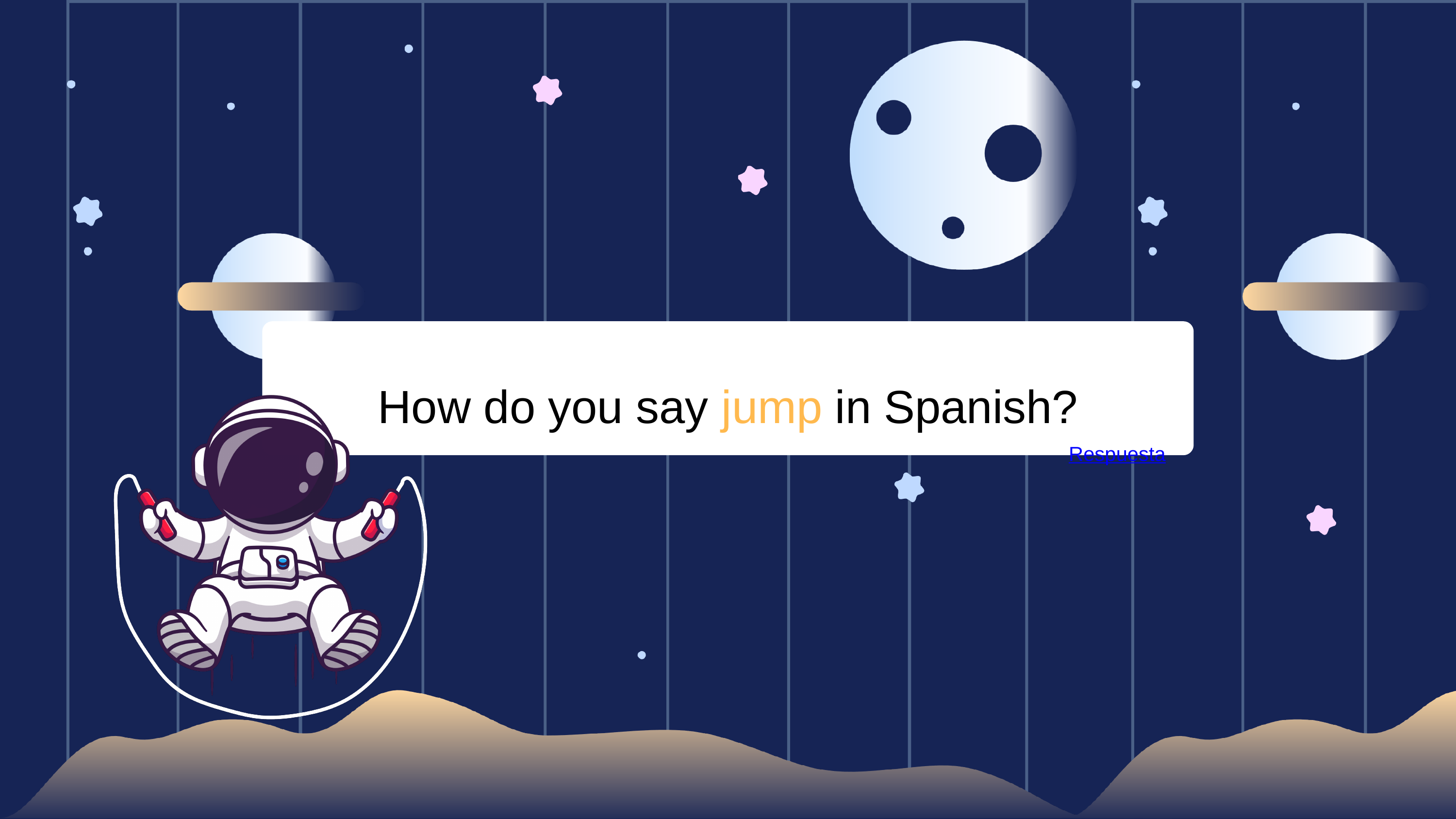

How do you say jump in Spanish?

Respuesta